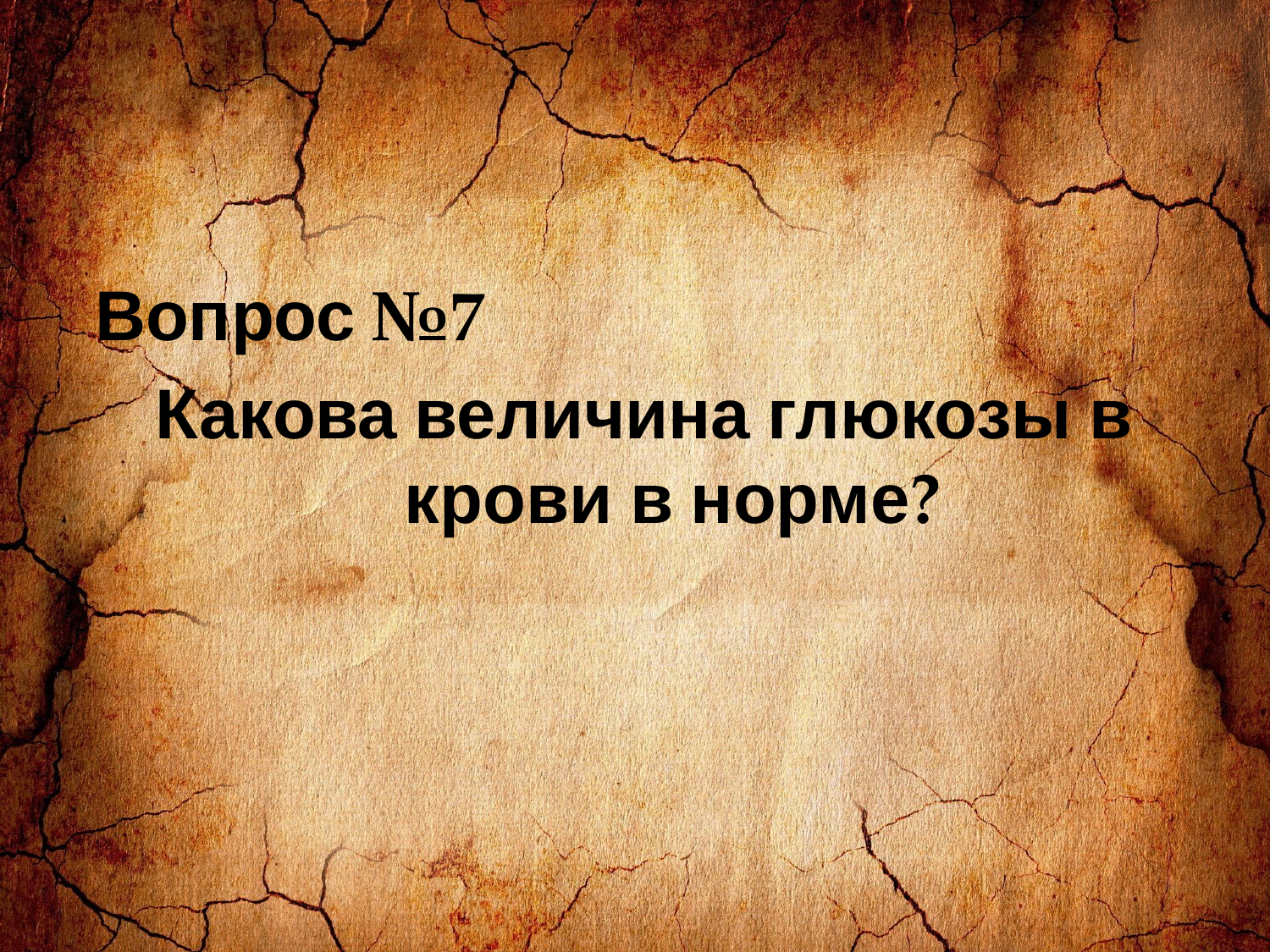

Вопрос №7
Какова величина глюкозы в крови в норме?